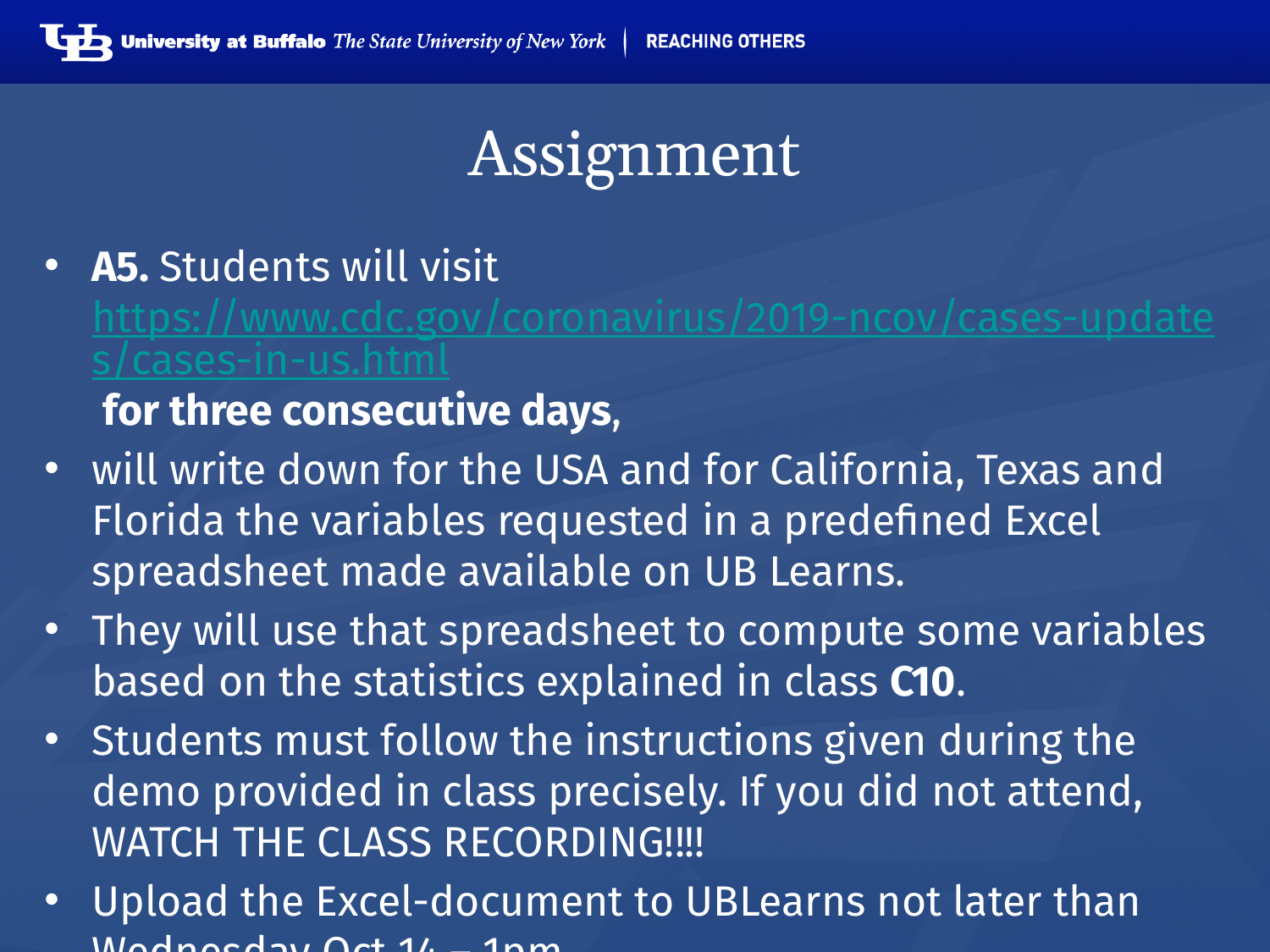

# Assignment
A5. Students will visit https://www.cdc.gov/coronavirus/2019-ncov/cases-updates/cases-in-us.html for three consecutive days,
will write down for the USA and for California, Texas and Florida the variables requested in a predefined Excel spreadsheet made available on UB Learns.
They will use that spreadsheet to compute some variables based on the statistics explained in class C10.
Students must follow the instructions given during the demo provided in class precisely. If you did not attend, WATCH THE CLASS RECORDING!!!!
Upload the Excel-document to UBLearns not later than Wednesday Oct 14 – 1pm.